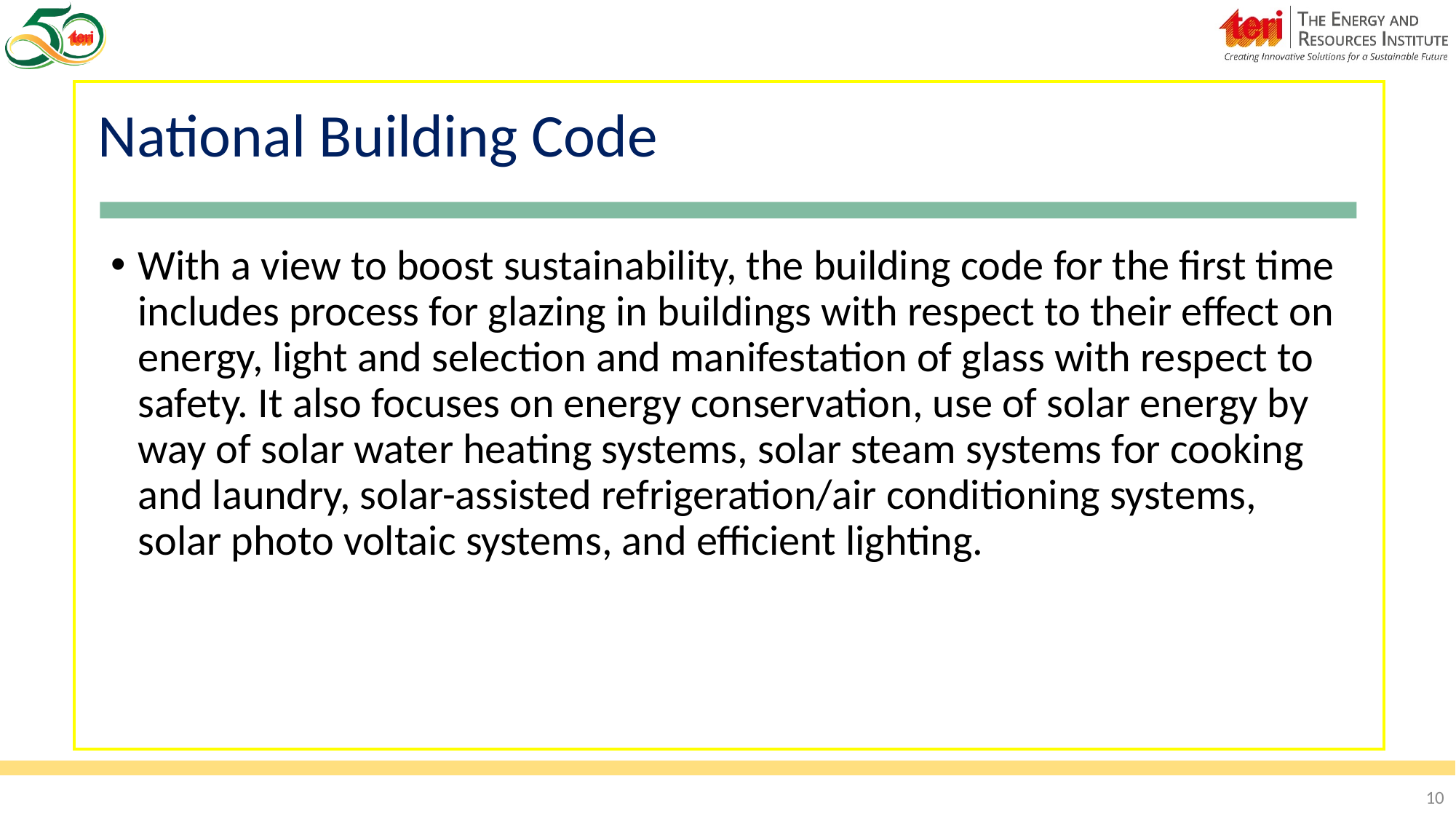

# National Building Code
With a view to boost sustainability, the building code for the first time includes process for glazing in buildings with respect to their effect on energy, light and selection and manifestation of glass with respect to safety. It also focuses on energy conservation, use of solar energy by way of solar water heating systems, solar steam systems for cooking and laundry, solar-assisted refrigeration/air conditioning systems, solar photo voltaic systems, and efficient lighting.
10